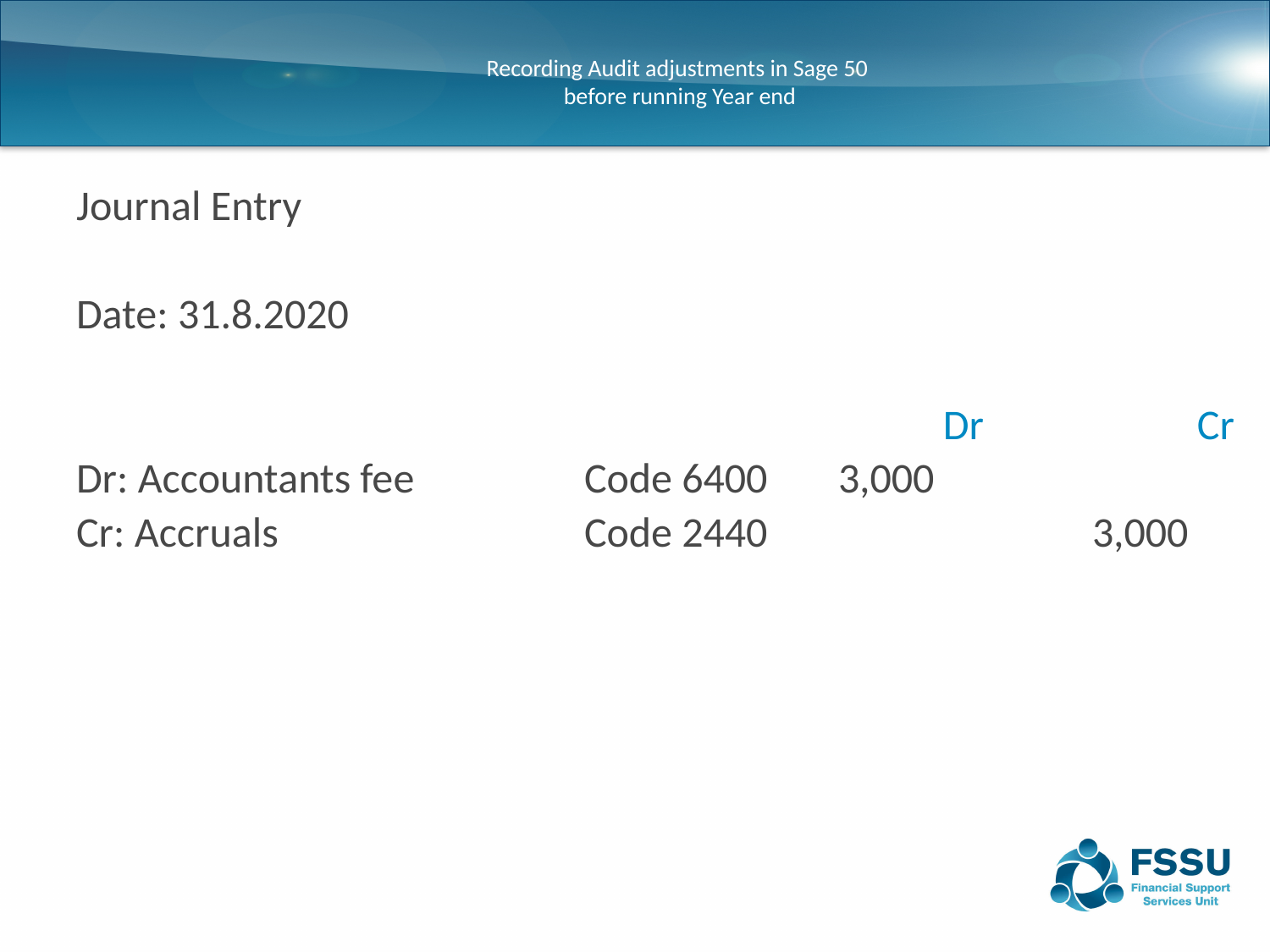

# Recording Audit adjustments in Sage 50 before running Year end
Journal Entry

Date: 31.8.2020
														Dr		Cr
Dr: Accountants fee		Code 6400	3,000
Cr: Accruals			Code 2440			3,000